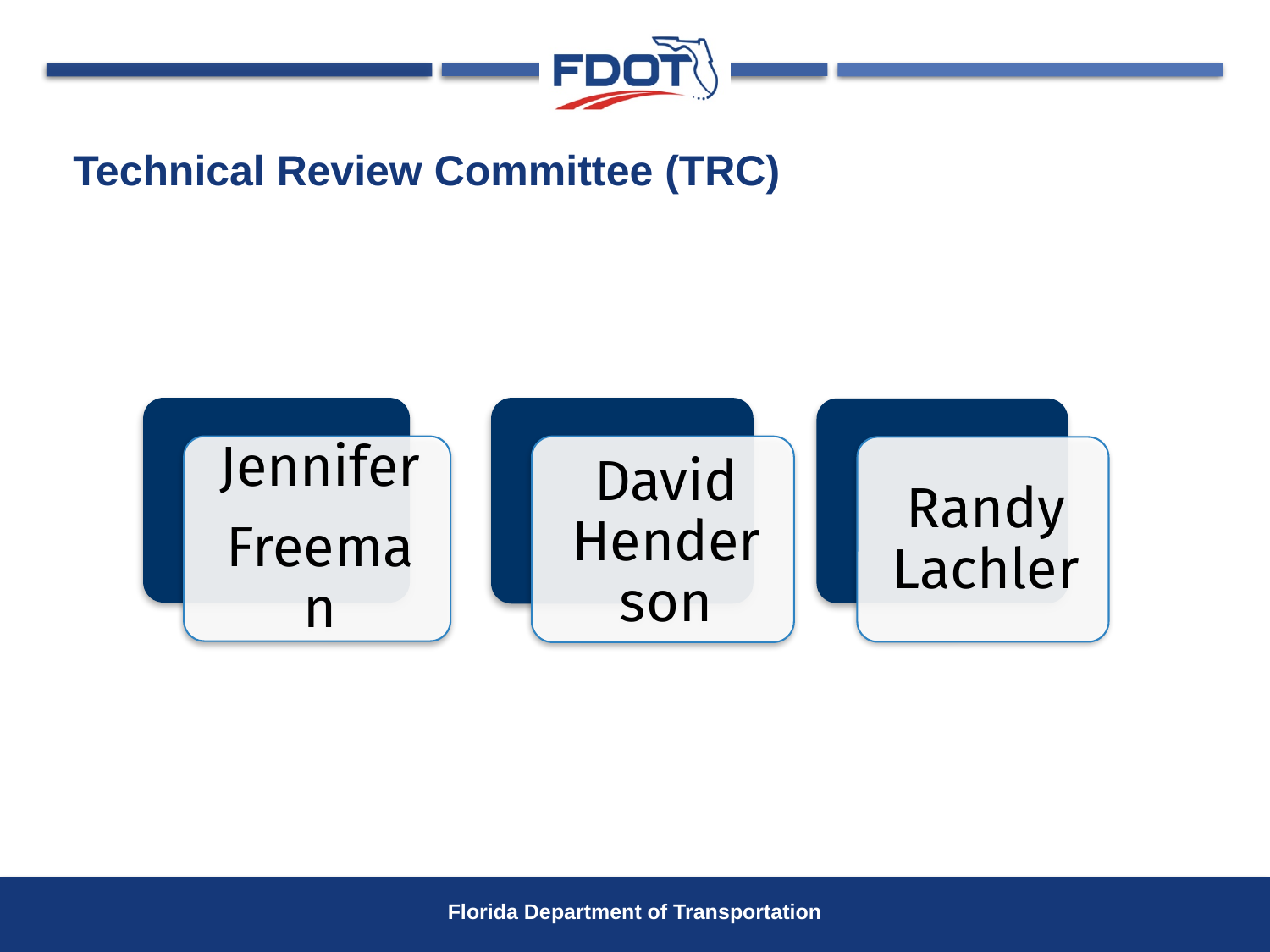

# Technical Review Committee (TRC)

Jennifer
Freeman

David Henderson

Randy Lachler